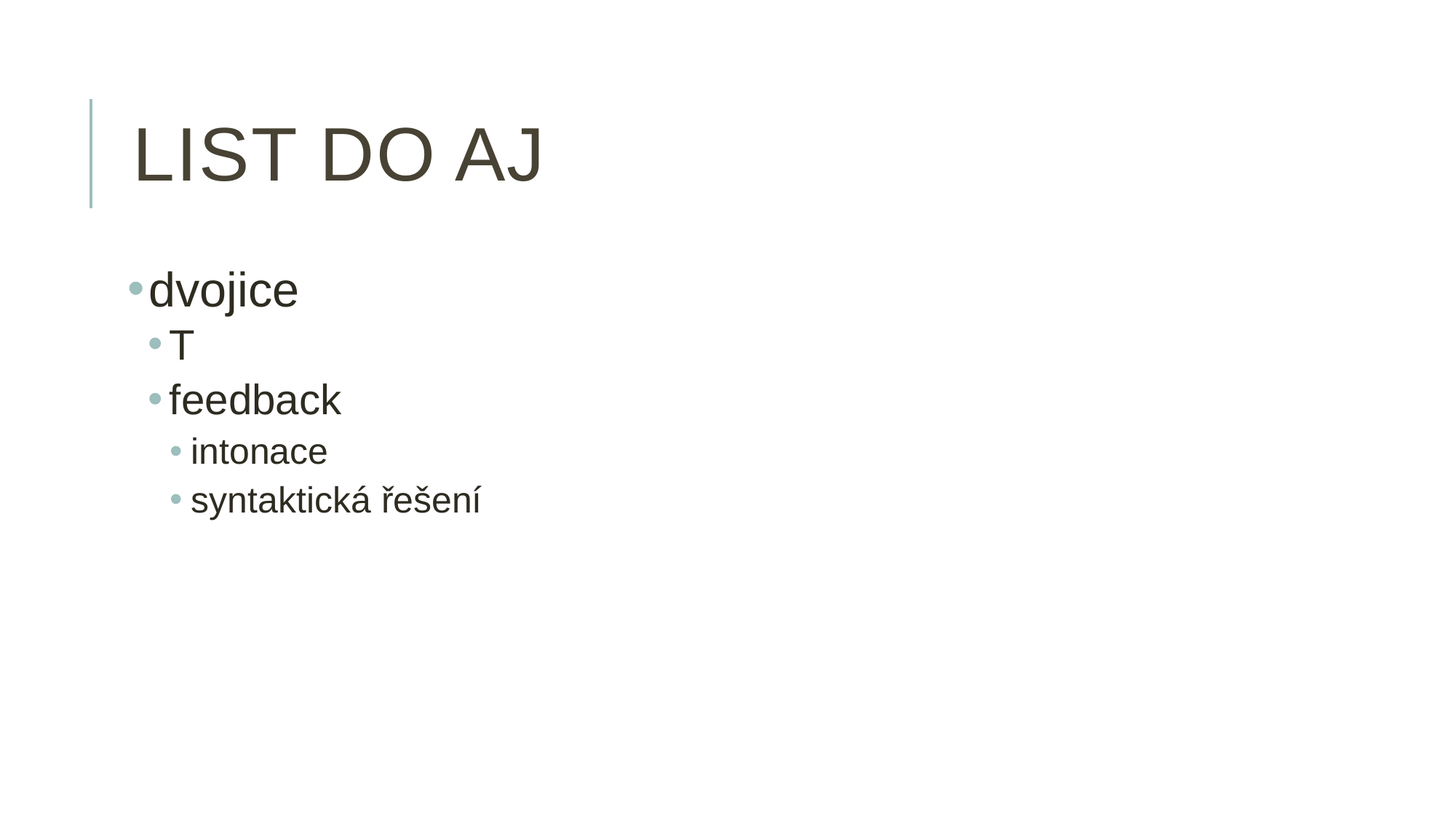

# list do aj
dvojice
T
feedback
intonace
syntaktická řešení